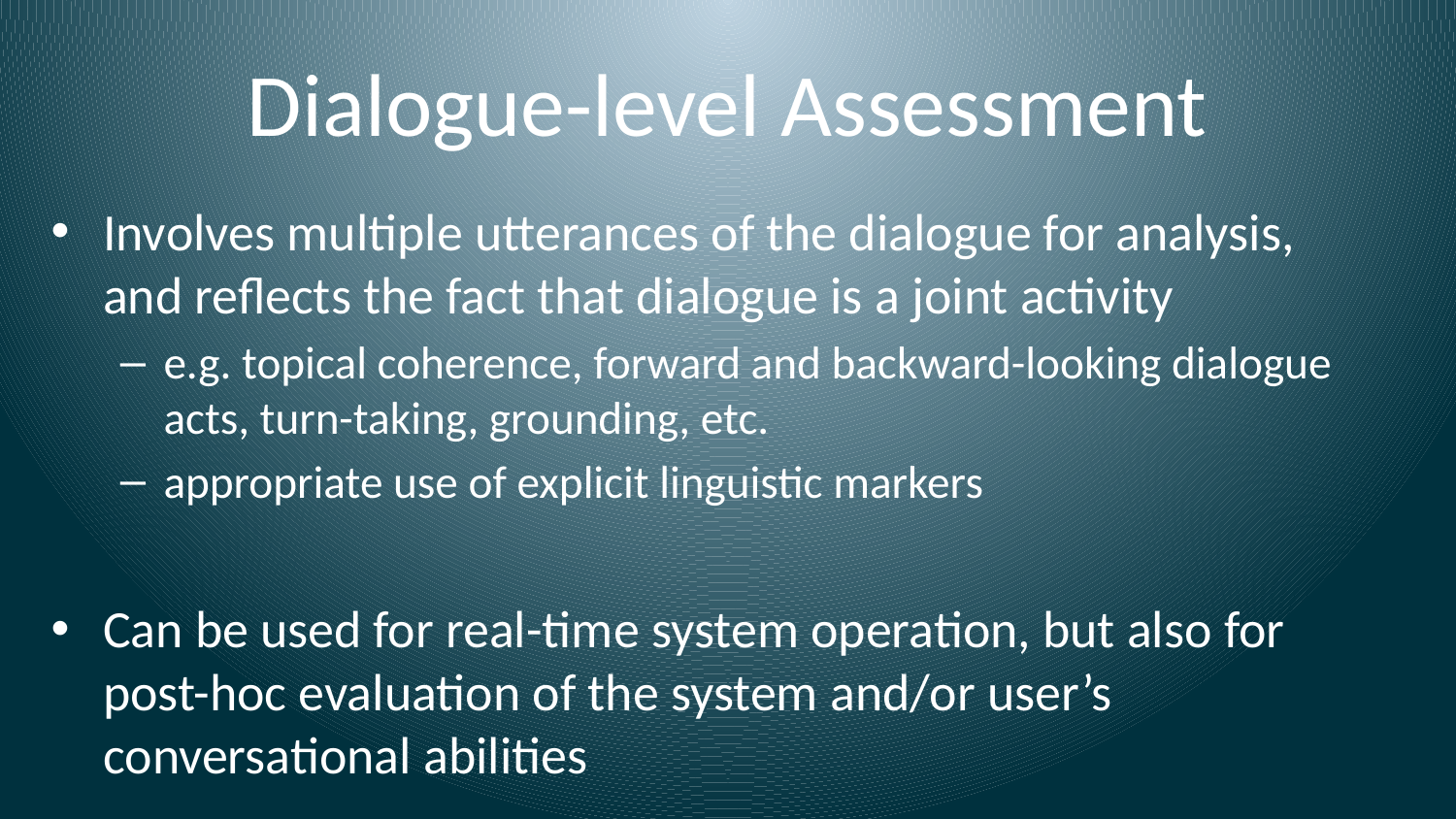

# Dialogue-level Assessment
Involves multiple utterances of the dialogue for analysis, and reflects the fact that dialogue is a joint activity
e.g. topical coherence, forward and backward-looking dialogue acts, turn-taking, grounding, etc.
appropriate use of explicit linguistic markers

Can be used for real-time system operation, but also for post-hoc evaluation of the system and/or user’s conversational abilities